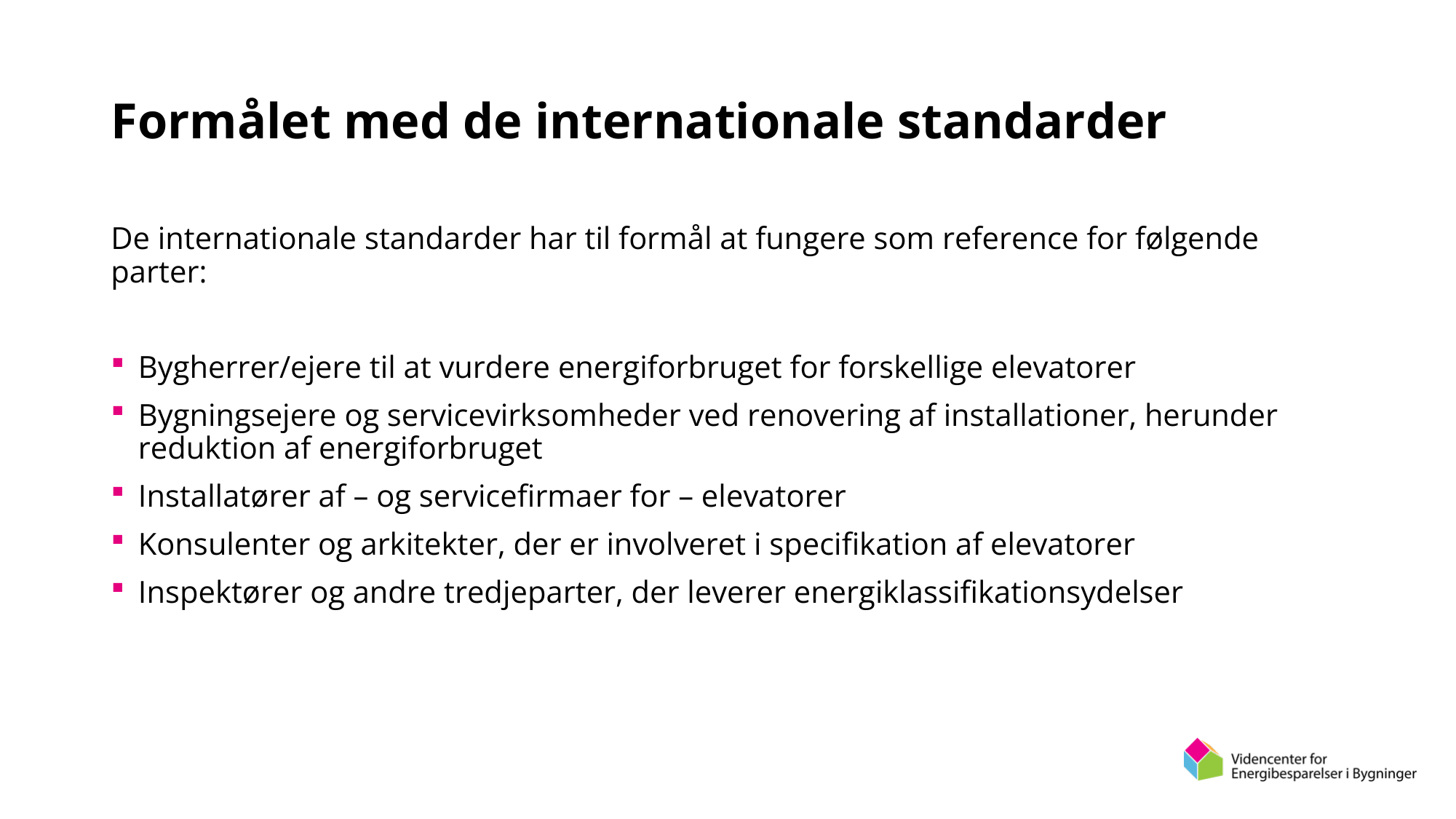

# Formålet med de internationale standarder
De internationale standarder har til formål at fungere som reference for følgende parter:

Bygherrer/ejere til at vurdere energiforbruget for forskellige elevatorer
Bygningsejere og servicevirksomheder ved renovering af installationer, herunder reduktion af energiforbruget
Installatører af – og servicefirmaer for – elevatorer
Konsulenter og arkitekter, der er involveret i specifikation af elevatorer
Inspektører og andre tredjeparter, der leverer energiklassifikationsydelser